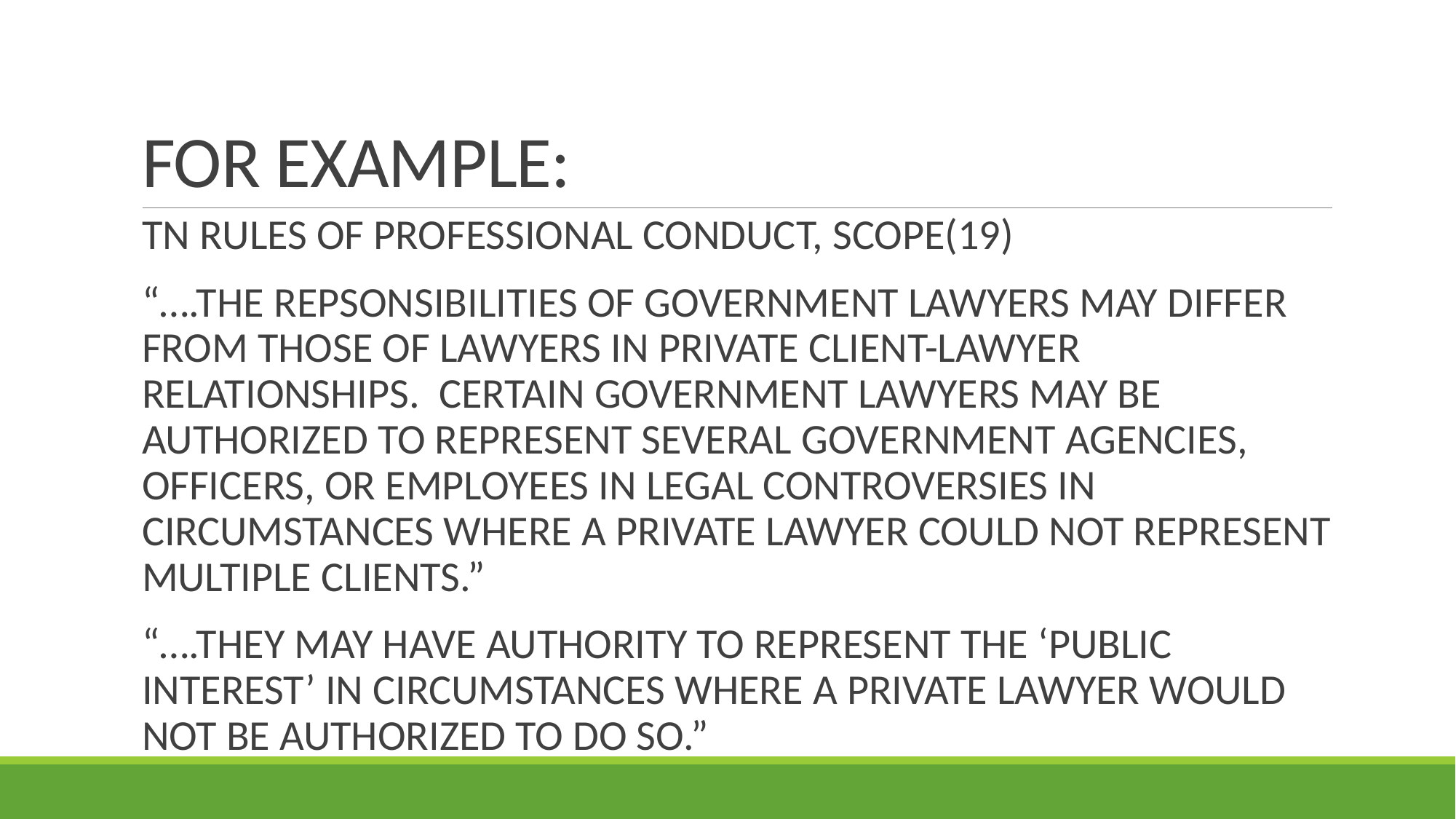

# FOR EXAMPLE:
TN RULES OF PROFESSIONAL CONDUCT, SCOPE(19)
“….THE REPSONSIBILITIES OF GOVERNMENT LAWYERS MAY DIFFER FROM THOSE OF LAWYERS IN PRIVATE CLIENT-LAWYER RELATIONSHIPS.  CERTAIN GOVERNMENT LAWYERS MAY BE AUTHORIZED TO REPRESENT SEVERAL GOVERNMENT AGENCIES, OFFICERS, OR EMPLOYEES IN LEGAL CONTROVERSIES IN CIRCUMSTANCES WHERE A PRIVATE LAWYER COULD NOT REPRESENT MULTIPLE CLIENTS.”
“….THEY MAY HAVE AUTHORITY TO REPRESENT THE ‘PUBLIC INTEREST’ IN CIRCUMSTANCES WHERE A PRIVATE LAWYER WOULD NOT BE AUTHORIZED TO DO SO.”